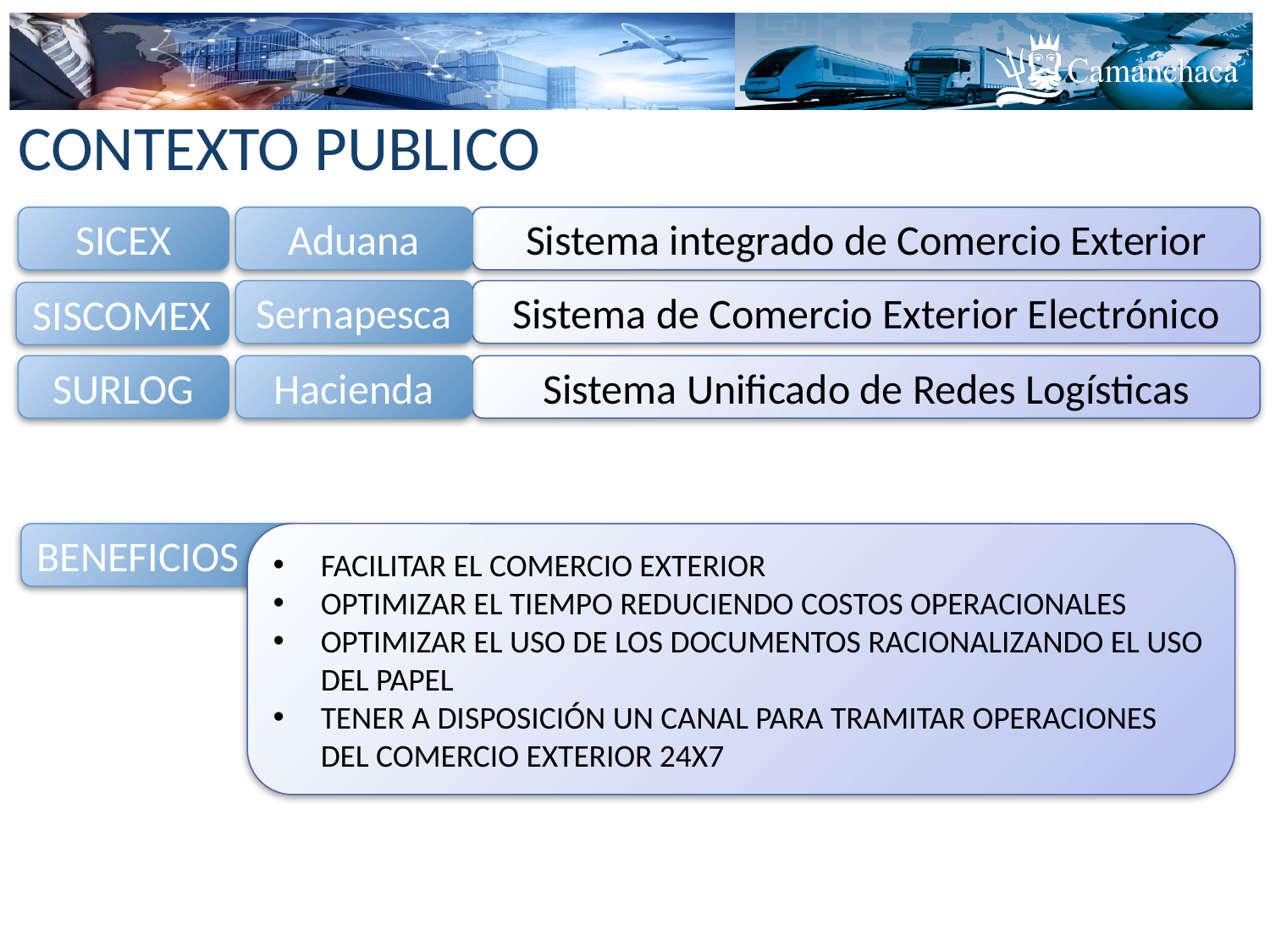

CONTEXTO PUBLICO
Aduana
SICEX
Sistema integrado de Comercio Exterior
Sernapesca
Sistema de Comercio Exterior Electrónico
SISCOMEX
Hacienda
SURLOG
Sistema Unificado de Redes Logísticas
BENEFICIOS
FACILITAR EL COMERCIO EXTERIOR
OPTIMIZAR EL TIEMPO REDUCIENDO COSTOS OPERACIONALES
OPTIMIZAR EL USO DE LOS DOCUMENTOS RACIONALIZANDO EL USO DEL PAPEL
TENER A DISPOSICIÓN UN CANAL PARA TRAMITAR OPERACIONES DEL COMERCIO EXTERIOR 24X7